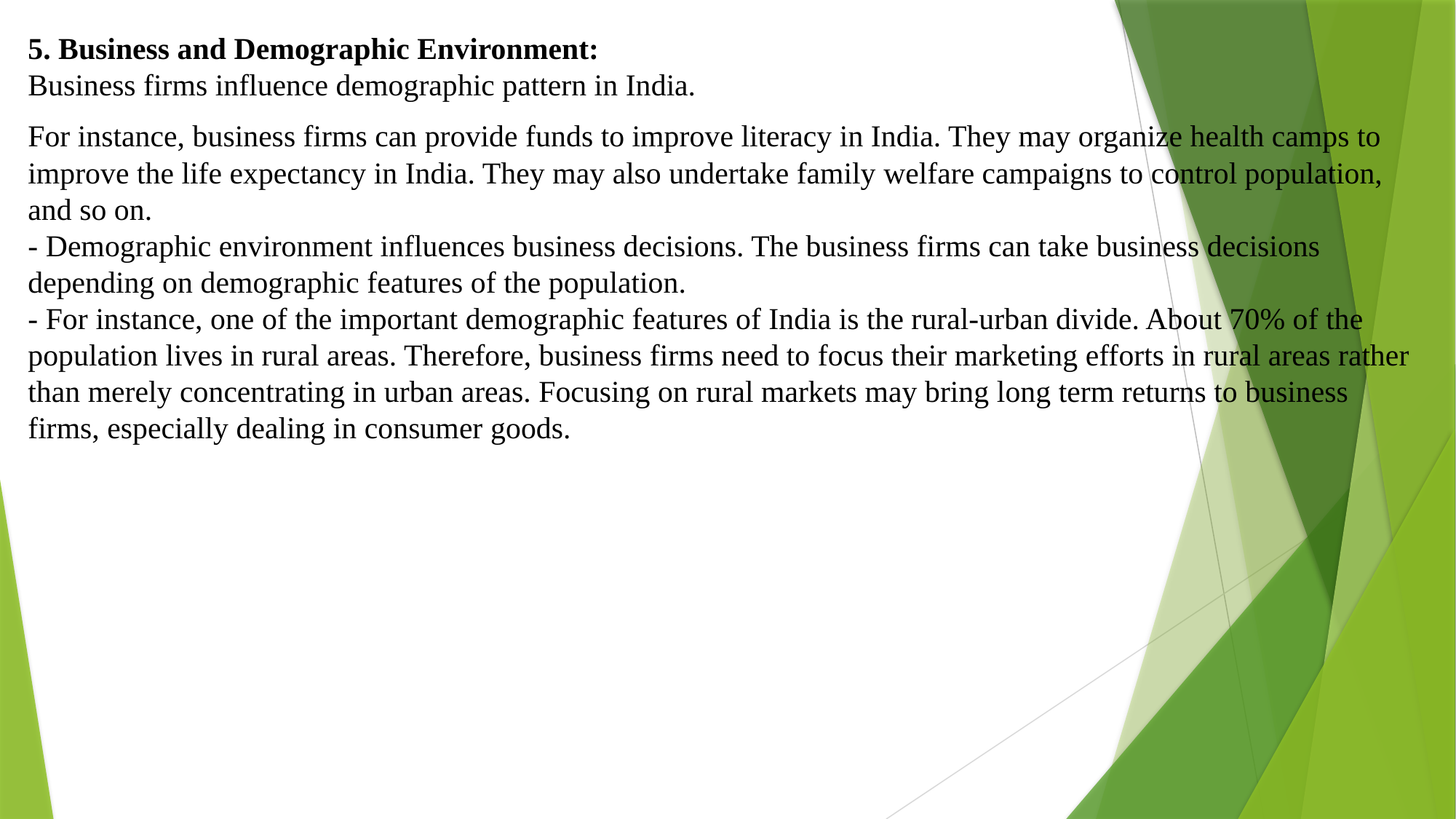

5. Business and Demographic Environment:
Business firms influence demographic pattern in India.
For instance, business firms can provide funds to improve literacy in India. They may organize health camps to improve the life expectancy in India. They may also undertake family welfare campaigns to control population, and so on.
- Demographic environment influences business decisions. The business firms can take business decisions depending on demographic features of the population.
- For instance, one of the important demographic features of India is the rural-urban divide. About 70% of the population lives in rural areas. Therefore, business firms need to focus their marketing efforts in rural areas rather than merely concentrating in urban areas. Focusing on rural markets may bring long term returns to business firms, especially dealing in consumer goods.